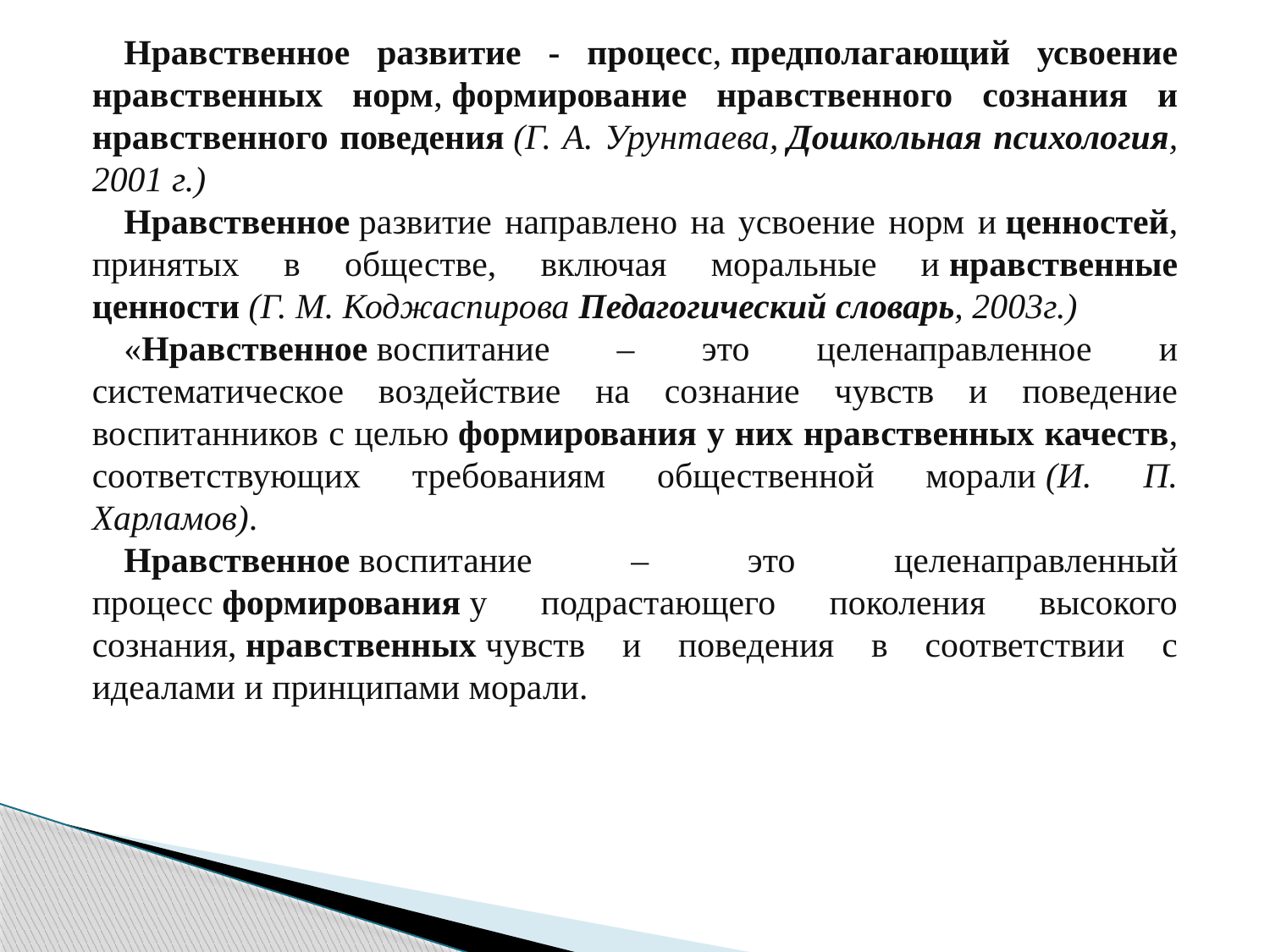

Нравственное развитие - процесс, предполагающий усвоение нравственных норм, формирование нравственного сознания и нравственного поведения (Г. А. Урунтаева, Дошкольная психология, 2001 г.)
Нравственное развитие направлено на усвоение норм и ценностей, принятых в обществе, включая моральные и нравственные ценности (Г. М. Коджаспирова Педагогический словарь, 2003г.)
«Нравственное воспитание – это целенаправленное и систематическое воздействие на сознание чувств и поведение воспитанников с целью формирования у них нравственных качеств, соответствующих требованиям общественной морали (И. П. Харламов).
Нравственное воспитание – это целенаправленный процесс формирования у подрастающего поколения высокого сознания, нравственных чувств и поведения в соответствии с идеалами и принципами морали.